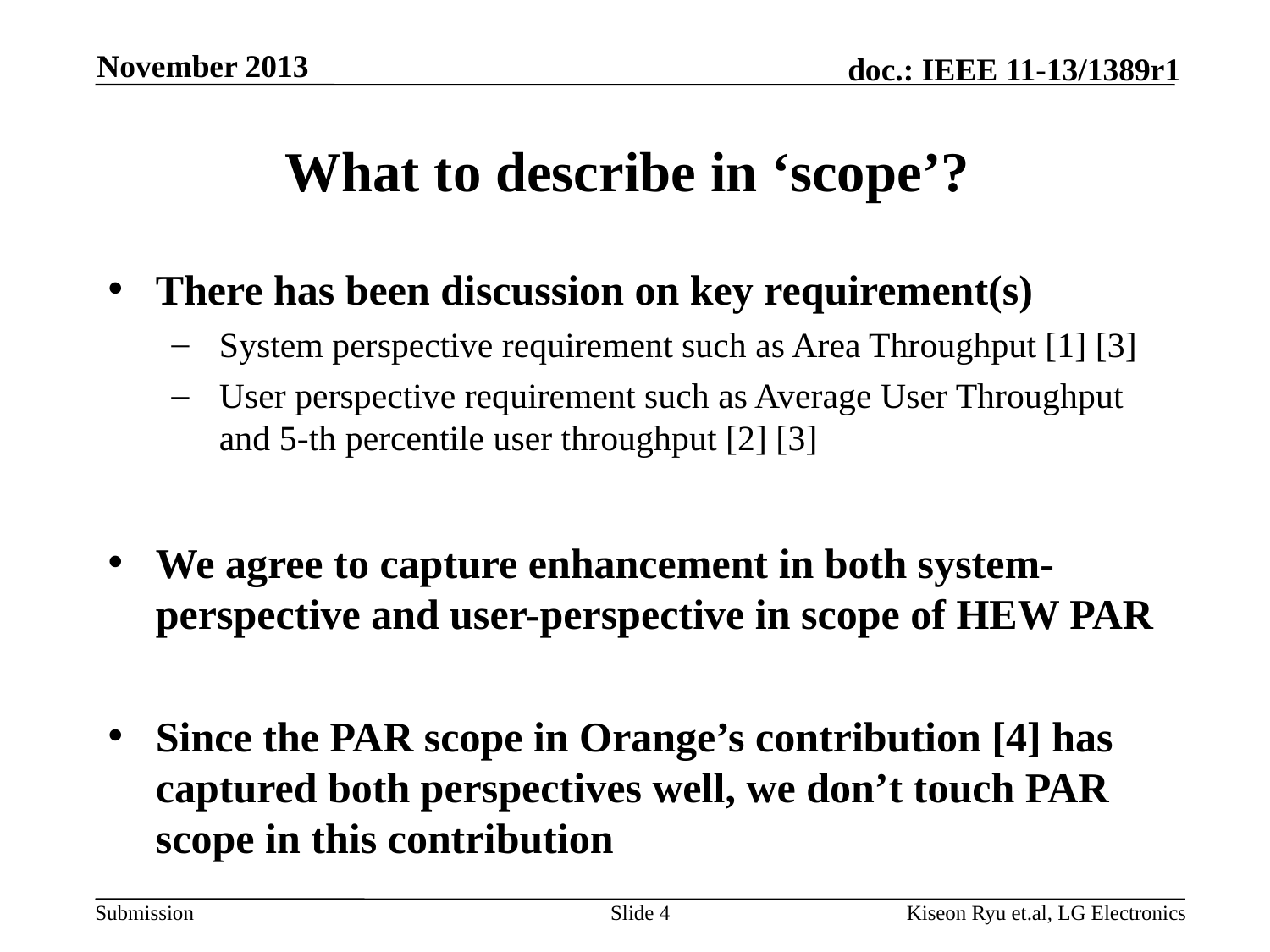

November 2013
# What to describe in ‘scope’?
There has been discussion on key requirement(s)
System perspective requirement such as Area Throughput [1] [3]
User perspective requirement such as Average User Throughput and 5-th percentile user throughput [2] [3]

We agree to capture enhancement in both system-perspective and user-perspective in scope of HEW PAR

Since the PAR scope in Orange’s contribution [4] has captured both perspectives well, we don’t touch PAR scope in this contribution

Slide 4
Kiseon Ryu et.al, LG Electronics